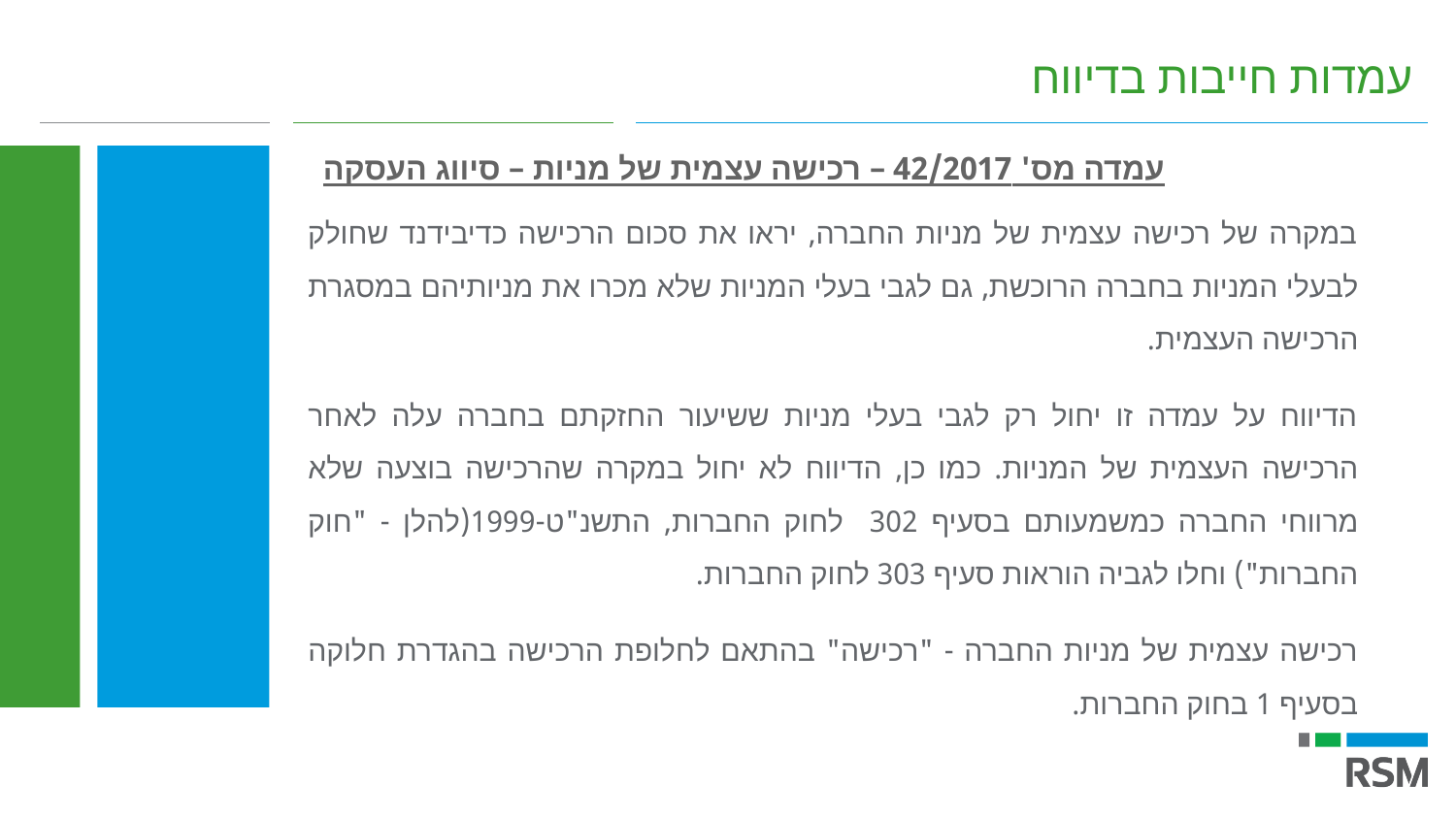

עמדות חייבות בדיווח
עמדה מס' 42/2017 – רכישה עצמית של מניות – סיווג העסקה
במקרה של רכישה עצמית של מניות החברה, יראו את סכום הרכישה כדיבידנד שחולק לבעלי המניות בחברה הרוכשת, גם לגבי בעלי המניות שלא מכרו את מניותיהם במסגרת הרכישה העצמית.
הדיווח על עמדה זו יחול רק לגבי בעלי מניות ששיעור החזקתם בחברה עלה לאחר הרכישה העצמית של המניות. כמו כן, הדיווח לא יחול במקרה שהרכישה בוצעה שלא מרווחי החברה כמשמעותם בסעיף 302  לחוק החברות, התשנ"ט-1999(להלן - "חוק החברות") וחלו לגביה הוראות סעיף 303 לחוק החברות.
רכישה עצמית של מניות החברה - "רכישה" בהתאם לחלופת הרכישה בהגדרת חלוקה בסעיף 1 בחוק החברות.